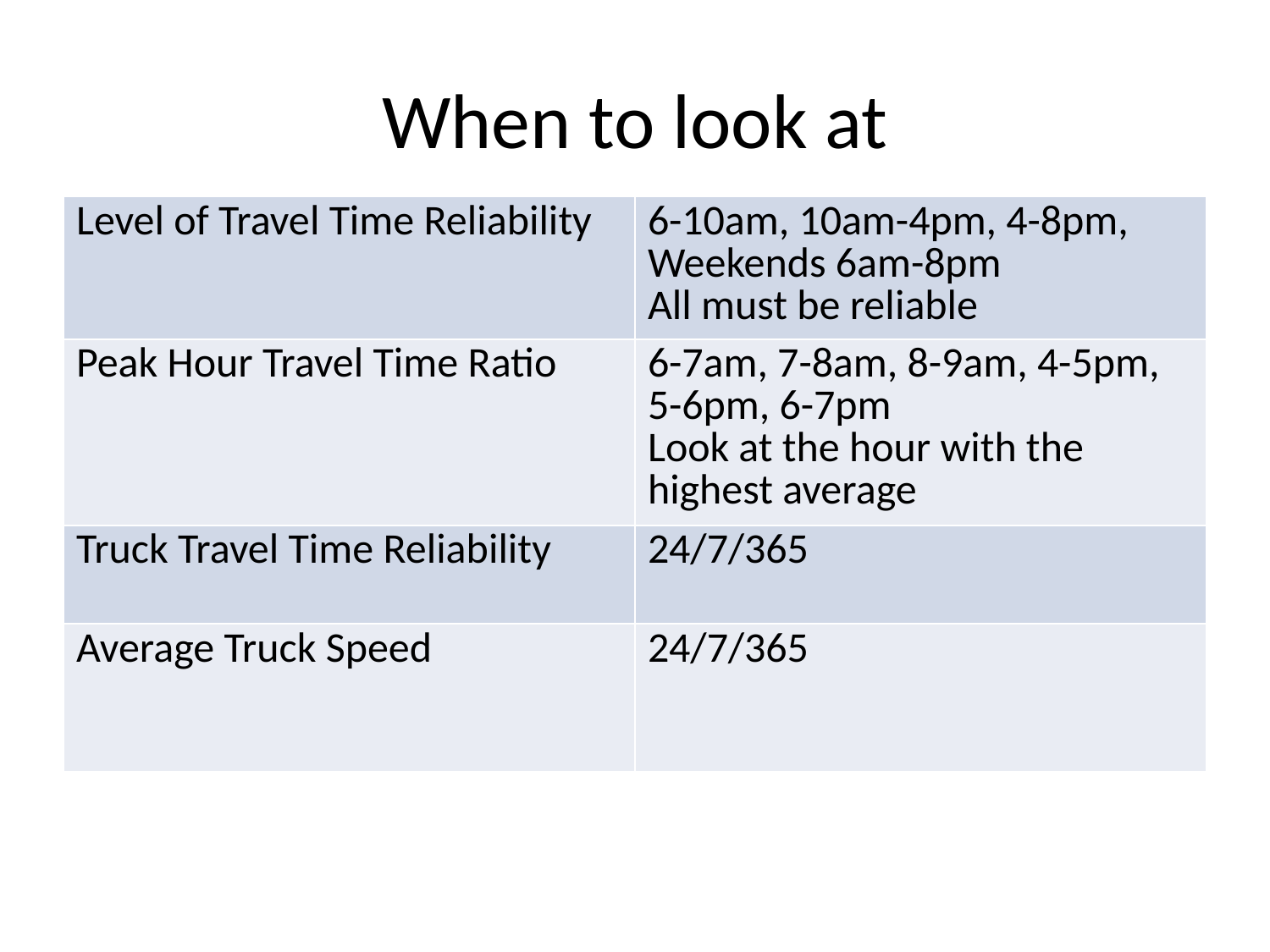

# When to look at
| Level of Travel Time Reliability | 6-10am, 10am-4pm, 4-8pm, Weekends 6am-8pm All must be reliable |
| --- | --- |
| Peak Hour Travel Time Ratio | 6-7am, 7-8am, 8-9am, 4-5pm, 5-6pm, 6-7pm Look at the hour with the highest average |
| Truck Travel Time Reliability | 24/7/365 |
| Average Truck Speed | 24/7/365 |